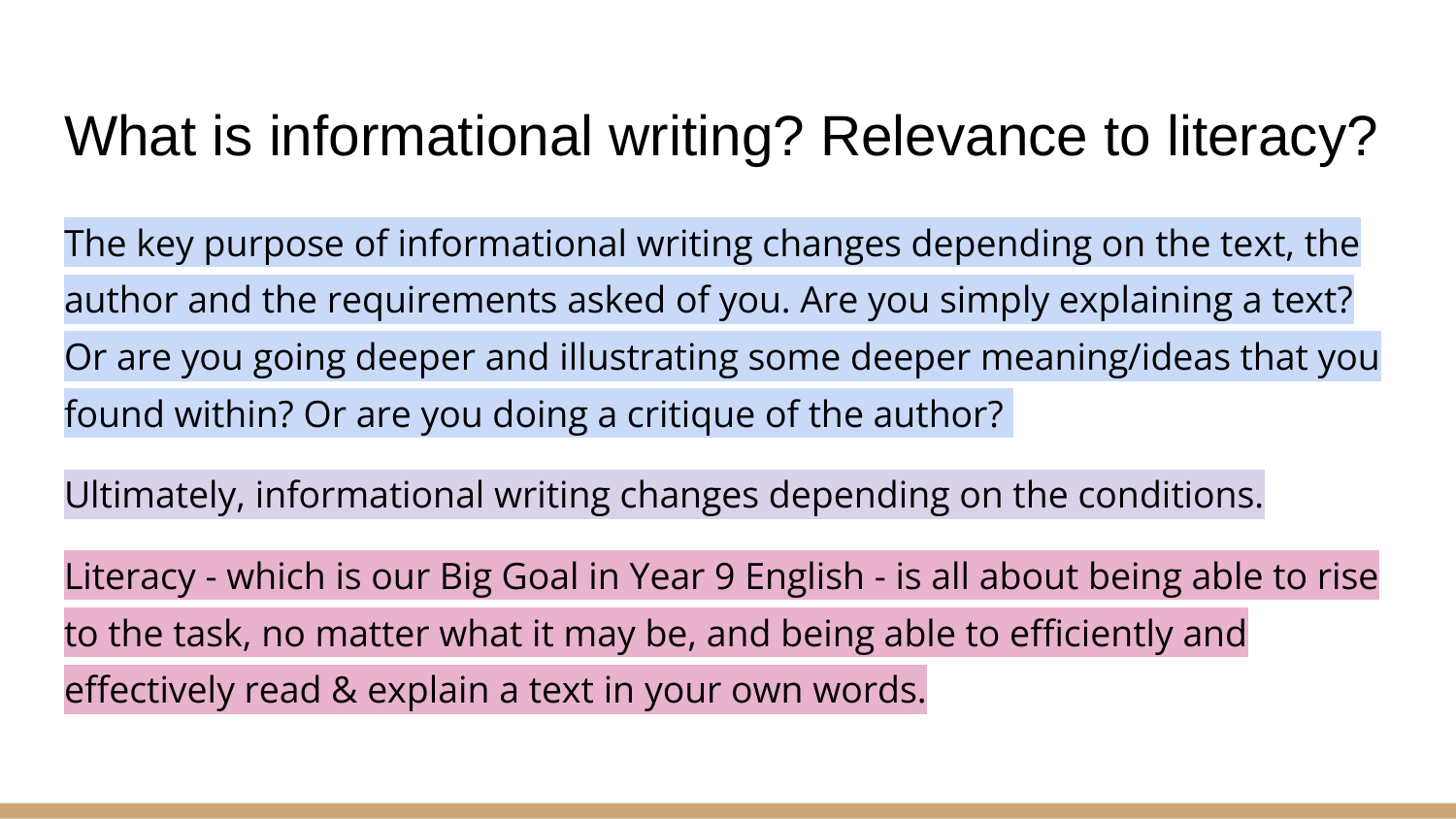

# What is informational writing? Relevance to literacy?
The key purpose of informational writing changes depending on the text, the author and the requirements asked of you. Are you simply explaining a text? Or are you going deeper and illustrating some deeper meaning/ideas that you found within? Or are you doing a critique of the author?
Ultimately, informational writing changes depending on the conditions.
Literacy - which is our Big Goal in Year 9 English - is all about being able to rise to the task, no matter what it may be, and being able to efficiently and effectively read & explain a text in your own words.